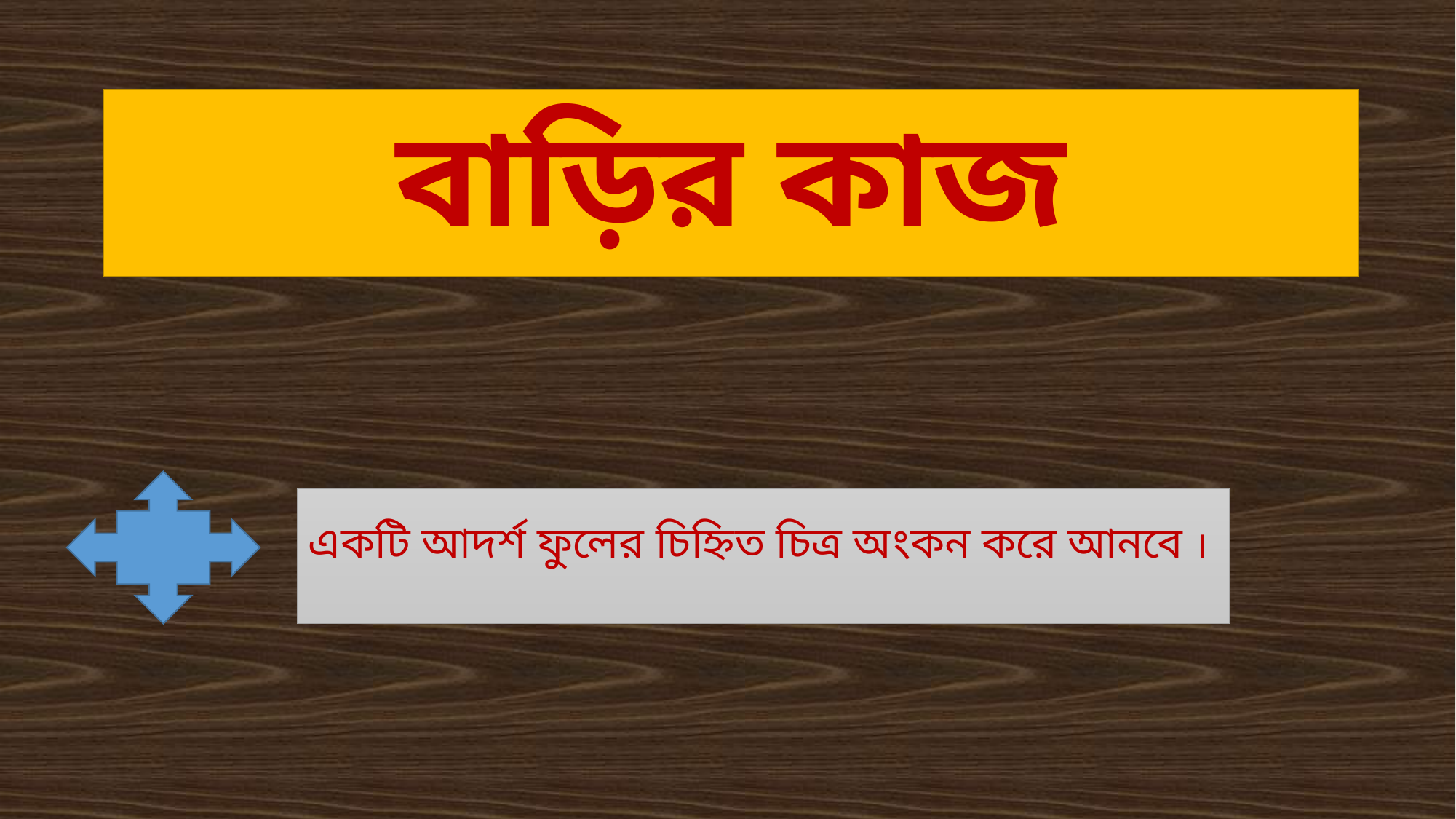

# বাড়ির কাজ

একটি আদর্শ ফুলের চিহ্নিত চিত্র অংকন করে আনবে ।